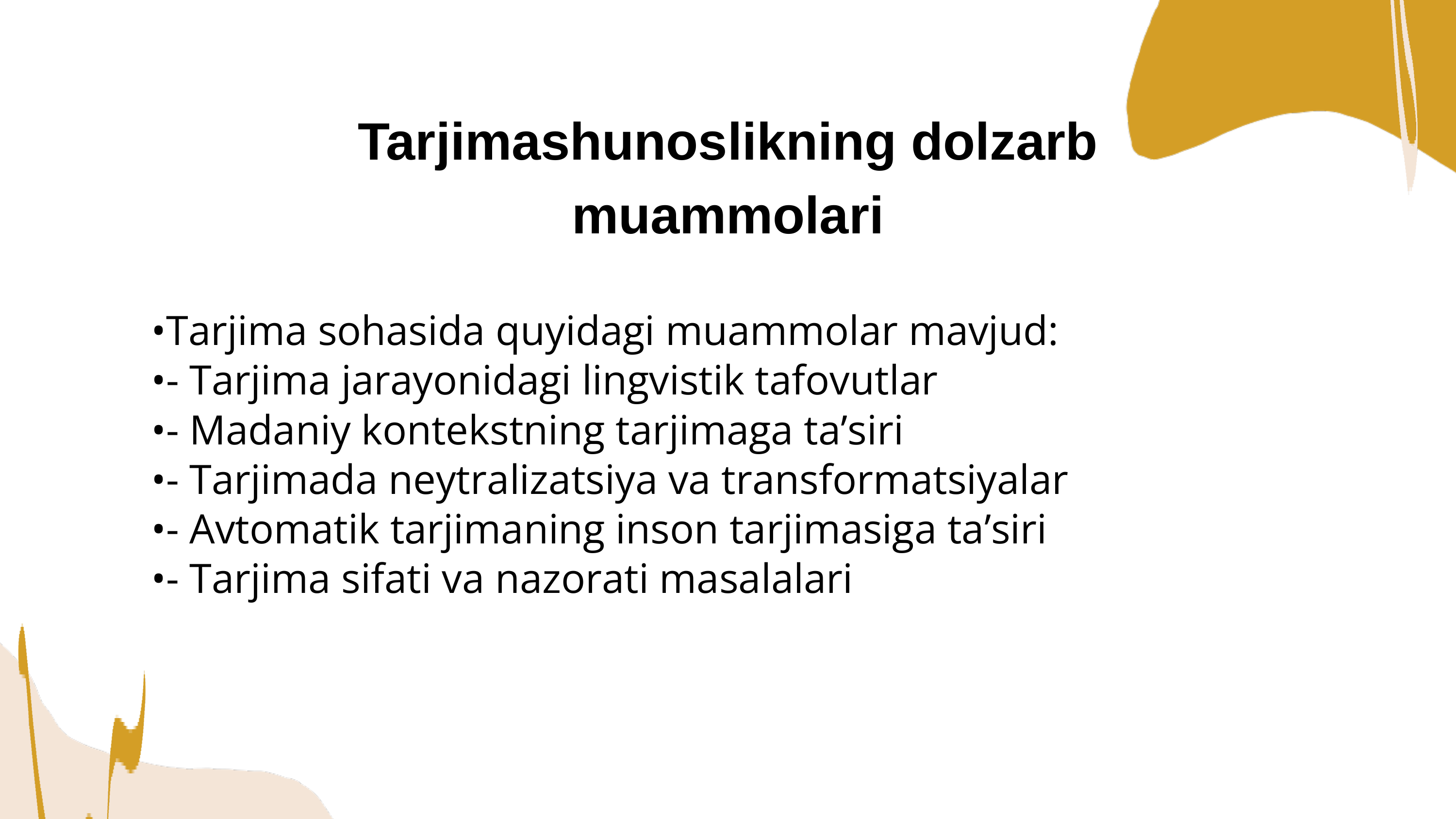

Tarjimashunoslikning dolzarb muammolari

•Tarjima sohasida quyidagi muammolar mavjud:
•- Tarjima jarayonidagi lingvistik tafovutlar
•- Madaniy kontekstning tarjimaga ta’siri
•- Tarjimada neytralizatsiya va transformatsiyalar
•- Avtomatik tarjimaning inson tarjimasiga ta’siri
•- Tarjima sifati va nazorati masalalari